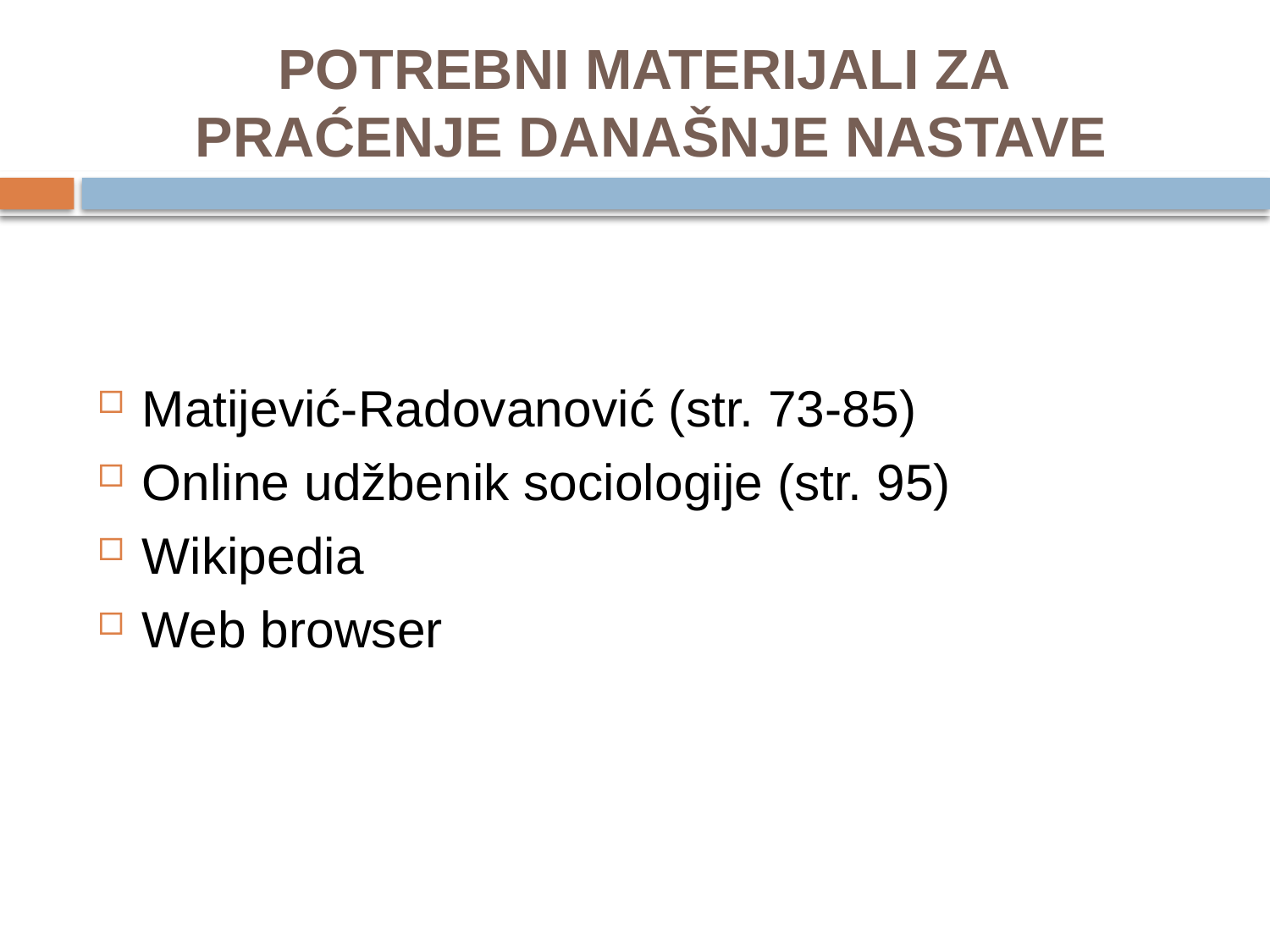

# POTREBNI MATERIJALI ZA PRAĆENJE DANAŠNJE NASTAVE

Matijević-Radovanović (str. 73-85)
Online udžbenik sociologije (str. 95)
Wikipedia
Web browser